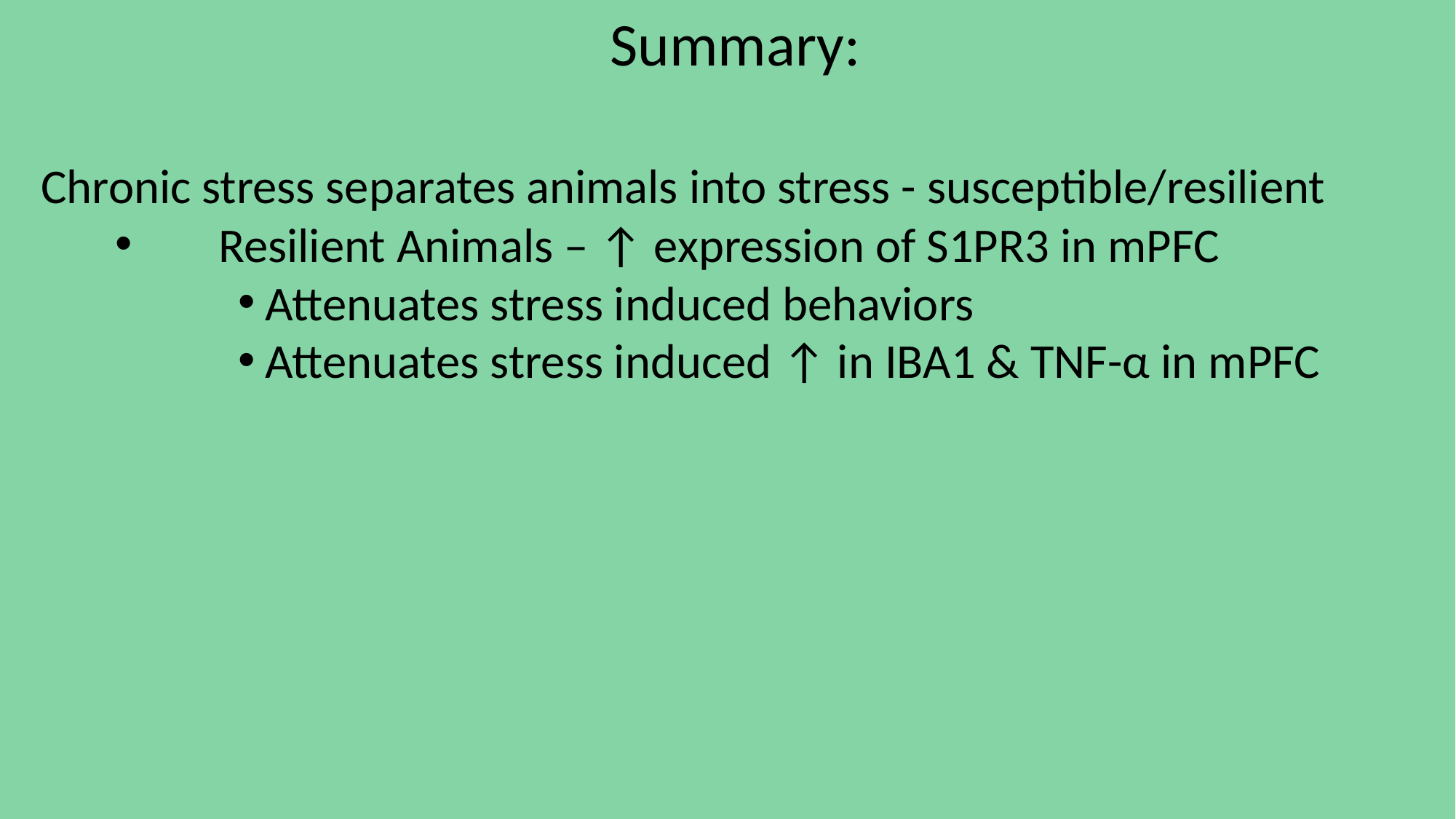

Summary:
Chronic stress separates animals into stress - susceptible/resilient
	Resilient Animals – ↑ expression of S1PR3 in mPFC
Attenuates stress induced behaviors
Attenuates stress induced ↑ in IBA1 & TNF-α in mPFC